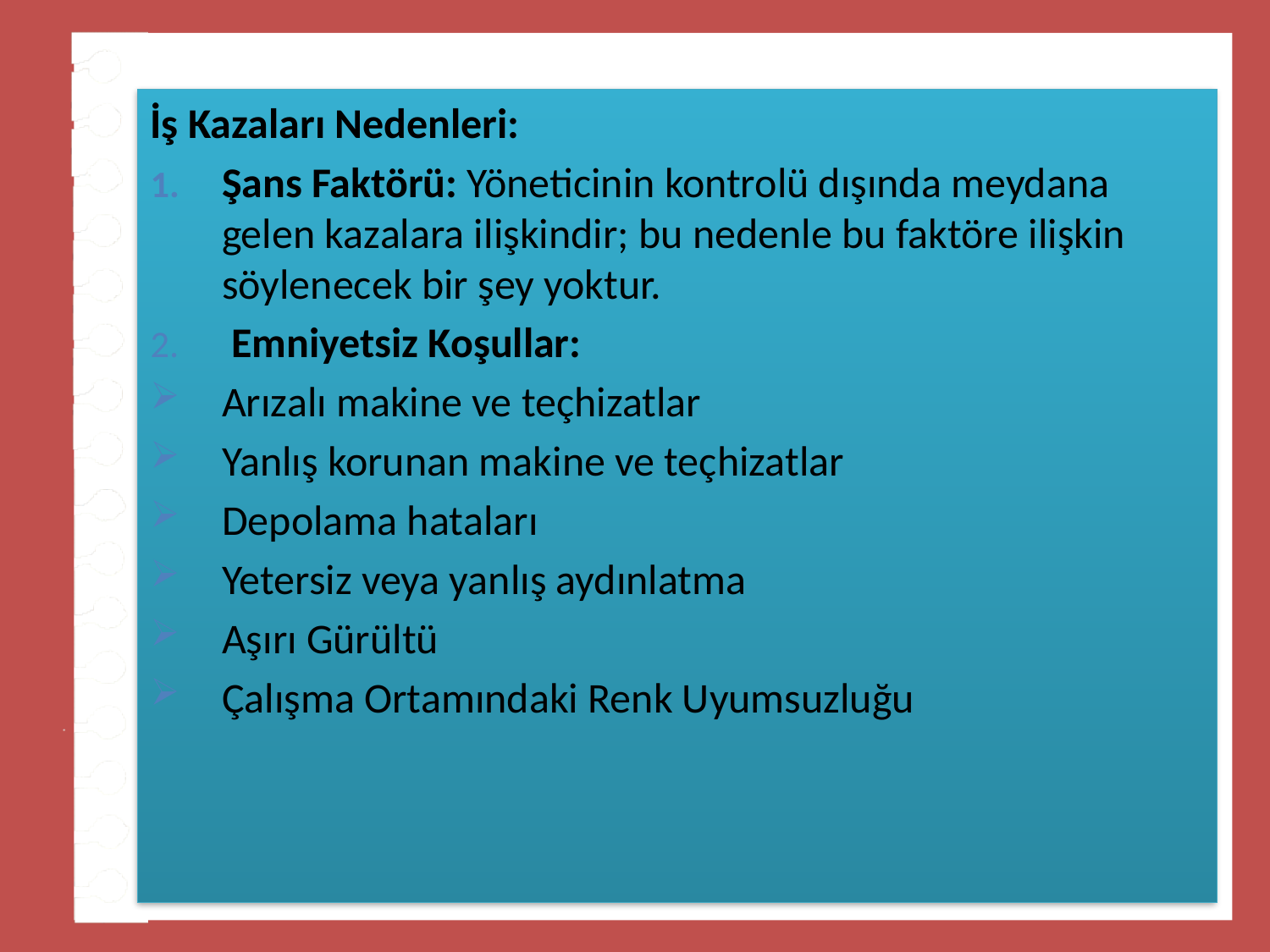

#
İş Kazaları Nedenleri:
Şans Faktörü: Yöneticinin kontrolü dışında meydana gelen kazalara ilişkindir; bu nedenle bu faktöre ilişkin söylenecek bir şey yoktur.
 Emniyetsiz Koşullar:
Arızalı makine ve teçhizatlar
Yanlış korunan makine ve teçhizatlar
Depolama hataları
Yetersiz veya yanlış aydınlatma
Aşırı Gürültü
Çalışma Ortamındaki Renk Uyumsuzluğu

3